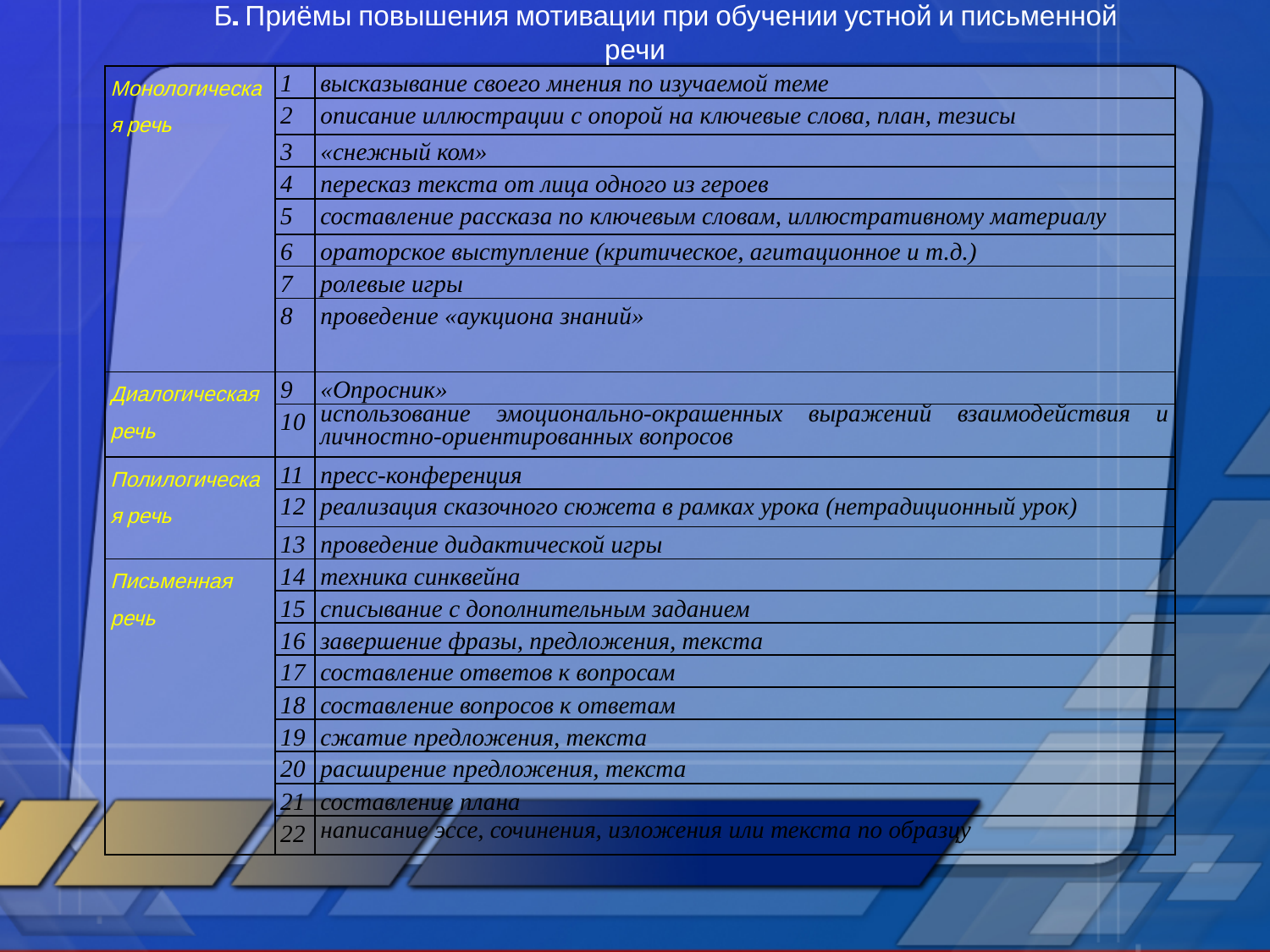

Б. Приёмы повышения мотивации при обучении устной и письменной речи
| Монологическая речь | 1 | высказывание своего мнения по изучаемой теме |
| --- | --- | --- |
|  | 2 | описание иллюстрации с опорой на ключевые слова, план, тезисы |
|  | 3 | «снежный ком» |
|  | 4 | пересказ текста от лица одного из героев |
|  | 5 | составление рассказа по ключевым словам, иллюстративному материалу |
|  | 6 | ораторское выступление (критическое, агитационное и т.д.) |
|  | 7 | ролевые игры |
|  | 8 | проведение «аукциона знаний» |
| Диалогическая речь | 9 | «Опросник» |
|  | 10 | использование эмоционально-окрашенных выражений взаимодействия и личностно-ориентированных вопросов |
| Полилогическая речь | 11 | пресс-конференция |
|  | 12 | реализация сказочного сюжета в рамках урока (нетрадиционный урок) |
|  | 13 | проведение дидактической игры |
| Письменная речь | 14 | техника синквейна |
|  | 15 | списывание с дополнительным заданием |
|  | 16 | завершение фразы, предложения, текста |
|  | 17 | составление ответов к вопросам |
|  | 18 | составление вопросов к ответам |
|  | 19 | сжатие предложения, текста |
|  | 20 | расширение предложения, текста |
|  | 21 | составление плана |
|  | 22 | написание эссе, сочинения, изложения или текста по образцу |